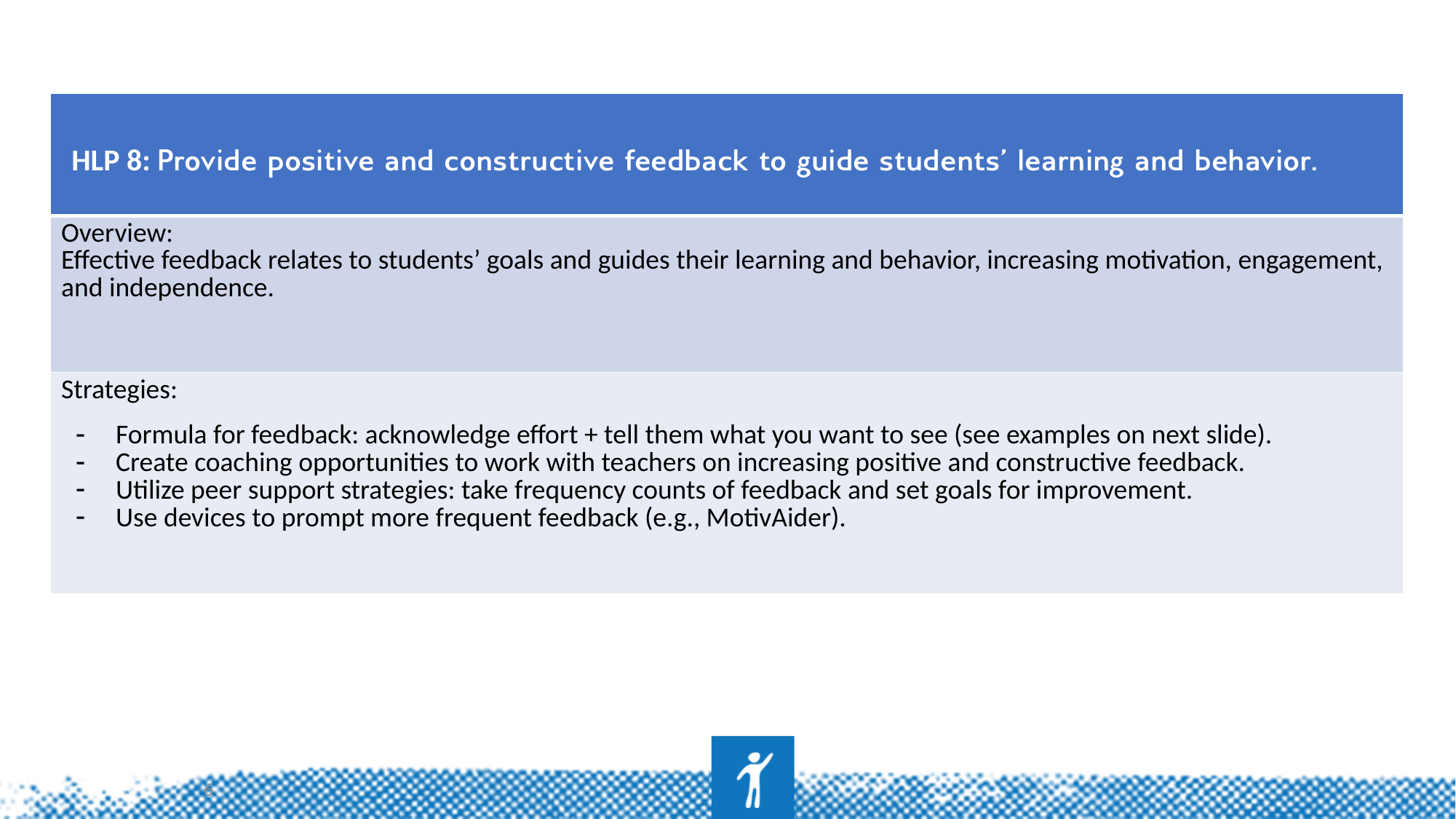

# HLP 8
| HLP 8: Provide positive and constructive feedback to guide students’ learning and behavior. |
| --- |
| Overview: Effective feedback relates to students’ goals and guides their learning and behavior, increasing motivation, engagement, and independence. |
| Strategies: Formula for feedback: acknowledge effort + tell them what you want to see (see examples on next slide). Create coaching opportunities to work with teachers on increasing positive and constructive feedback. Utilize peer support strategies: take frequency counts of feedback and set goals for improvement. Use devices to prompt more frequent feedback (e.g., MotivAider). |
6